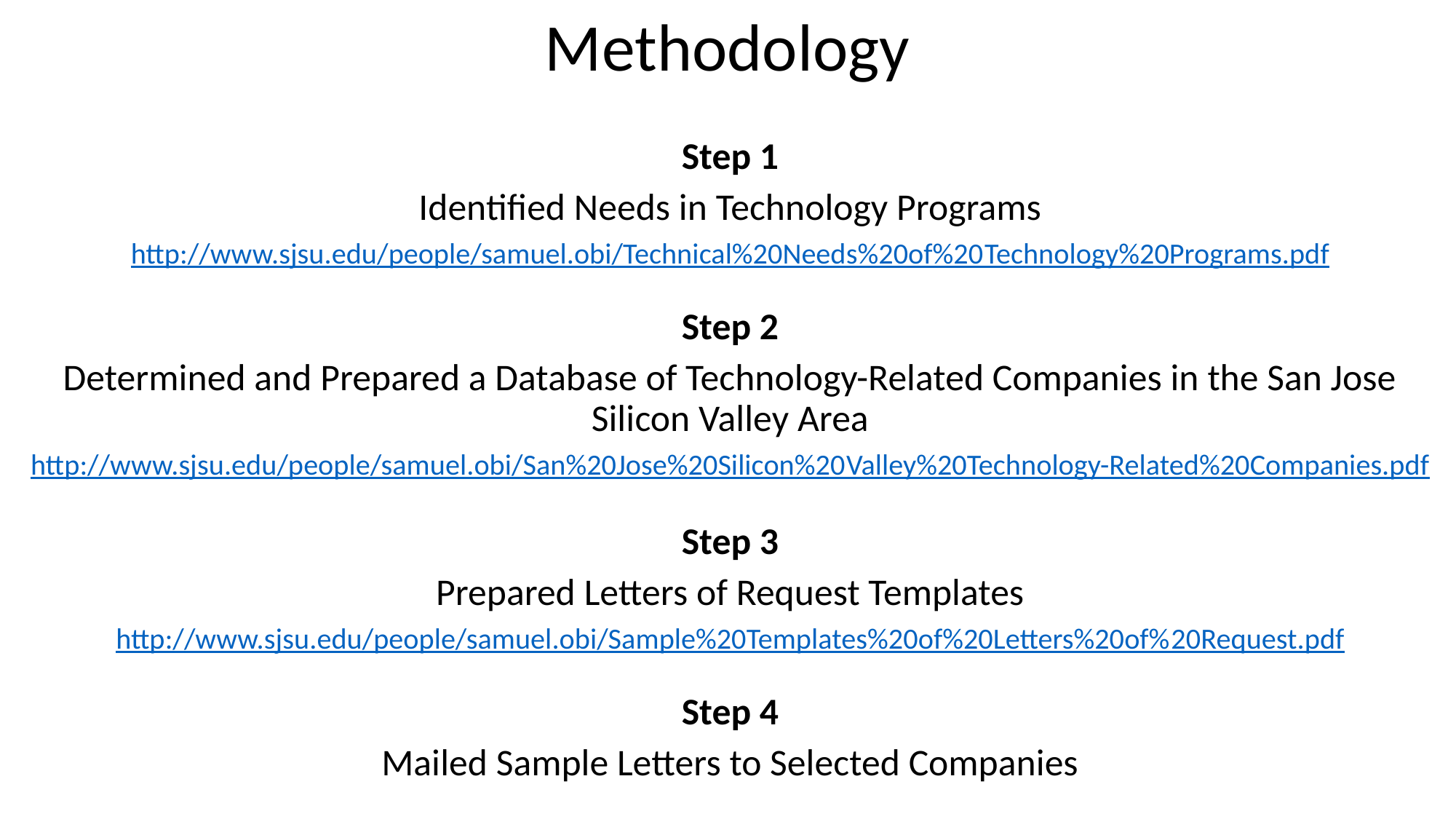

# Methodology
Step 1
Identified Needs in Technology Programs
http://www.sjsu.edu/people/samuel.obi/Technical%20Needs%20of%20Technology%20Programs.pdf

Step 2
Determined and Prepared a Database of Technology-Related Companies in the San Jose Silicon Valley Area
http://www.sjsu.edu/people/samuel.obi/San%20Jose%20Silicon%20Valley%20Technology-Related%20Companies.pdf

Step 3
Prepared Letters of Request Templates
http://www.sjsu.edu/people/samuel.obi/Sample%20Templates%20of%20Letters%20of%20Request.pdf

Step 4
Mailed Sample Letters to Selected Companies